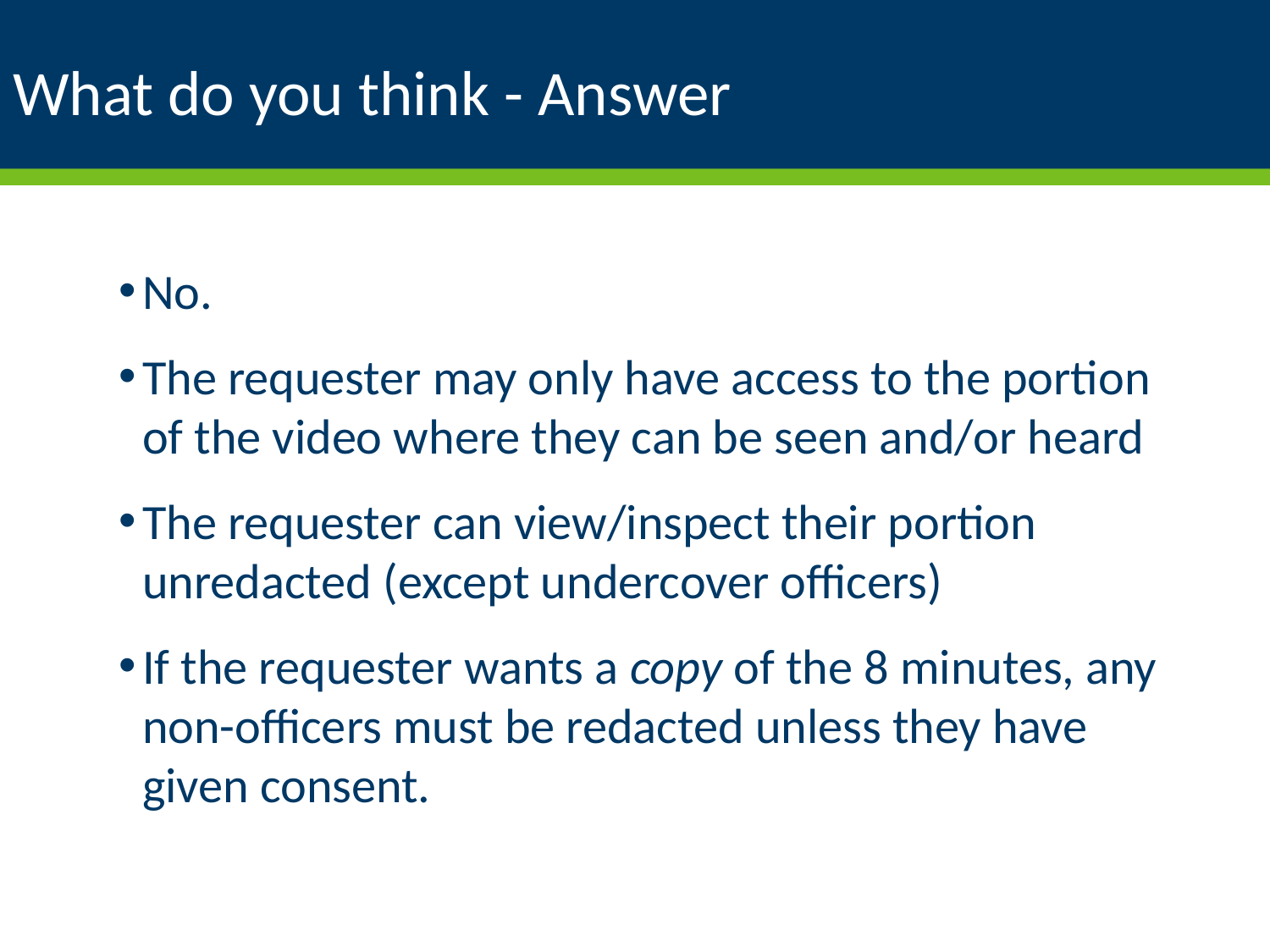

# What do you think - Answer
No.
The requester may only have access to the portion of the video where they can be seen and/or heard
The requester can view/inspect their portion unredacted (except undercover officers)
If the requester wants a copy of the 8 minutes, any non-officers must be redacted unless they have given consent.